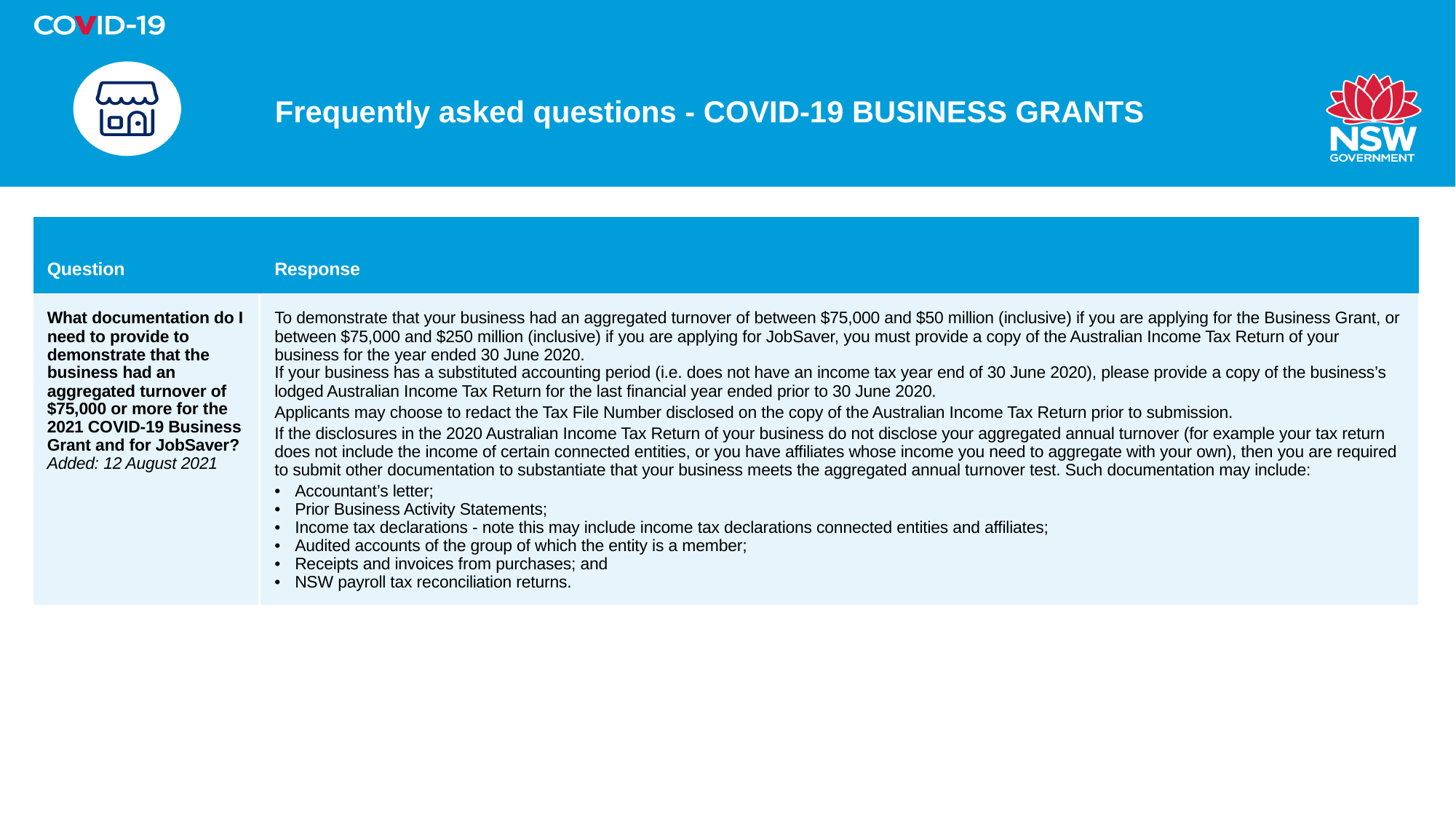

# Frequently asked questions - COVID-19 BUSINESS GRANTS
| Question | Response |
| --- | --- |
| What documentation do I need to provide to demonstrate that the business had an aggregated turnover of $75,000 or more for the 2021 COVID-19 Business Grant and for JobSaver? Added: 12 August 2021 | To demonstrate that your business had an aggregated turnover of between $75,000 and $50 million (inclusive) if you are applying for the Business Grant, or between $75,000 and $250 million (inclusive) if you are applying for JobSaver, you must provide a copy of the Australian Income Tax Return of your business for the year ended 30 June 2020. If your business has a substituted accounting period (i.e. does not have an income tax year end of 30 June 2020), please provide a copy of the business’s lodged Australian Income Tax Return for the last financial year ended prior to 30 June 2020. Applicants may choose to redact the Tax File Number disclosed on the copy of the Australian Income Tax Return prior to submission. If the disclosures in the 2020 Australian Income Tax Return of your business do not disclose your aggregated annual turnover (for example your tax return does not include the income of certain connected entities, or you have affiliates whose income you need to aggregate with your own), then you are required to submit other documentation to substantiate that your business meets the aggregated annual turnover test. Such documentation may include: Accountant’s letter; Prior Business Activity Statements; Income tax declarations - note this may include income tax declarations connected entities and affiliates; Audited accounts of the group of which the entity is a member; Receipts and invoices from purchases; and NSW payroll tax reconciliation returns. |